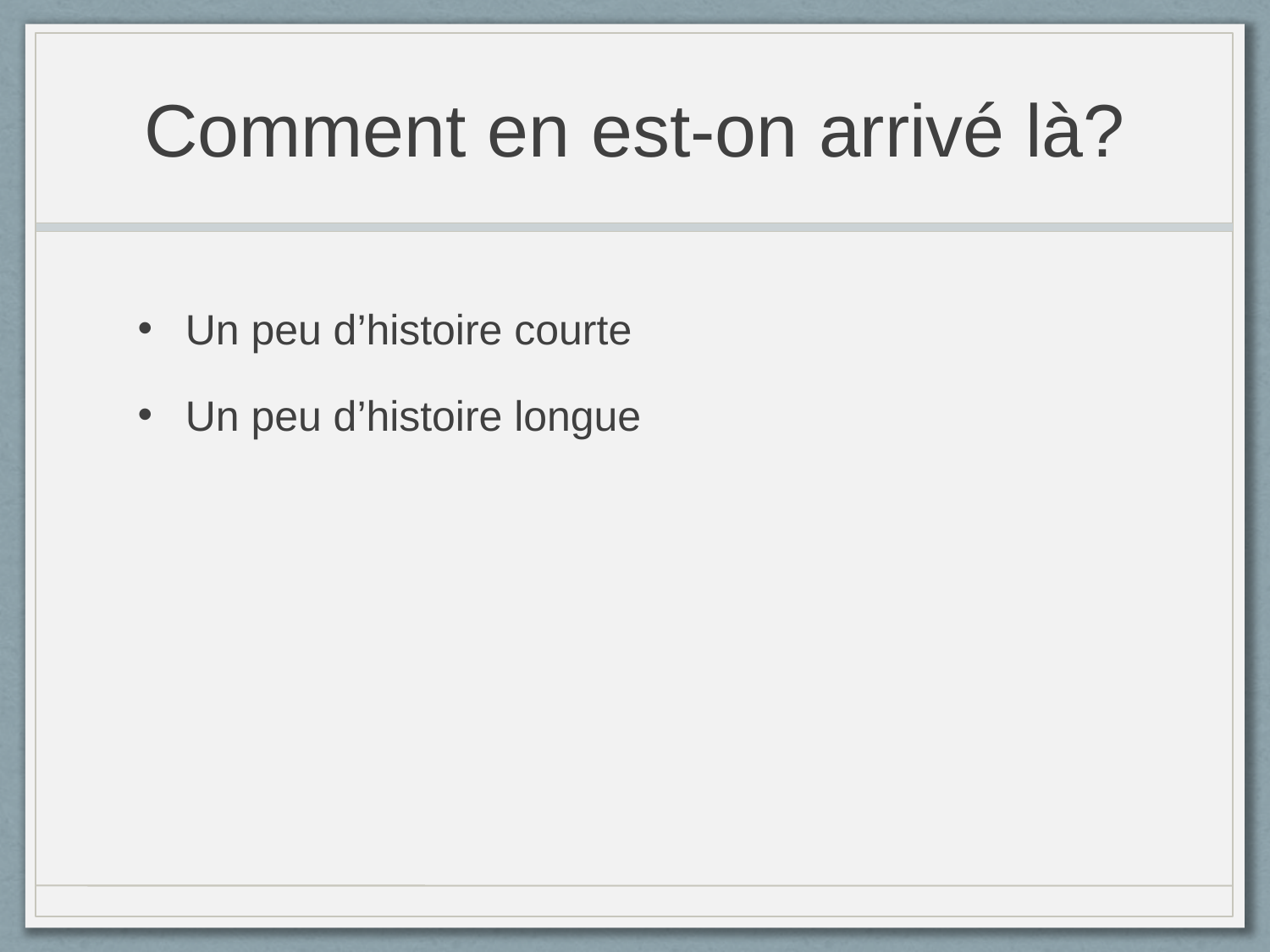

# Comment en est-on arrivé là?
Un peu d’histoire courte
Un peu d’histoire longue